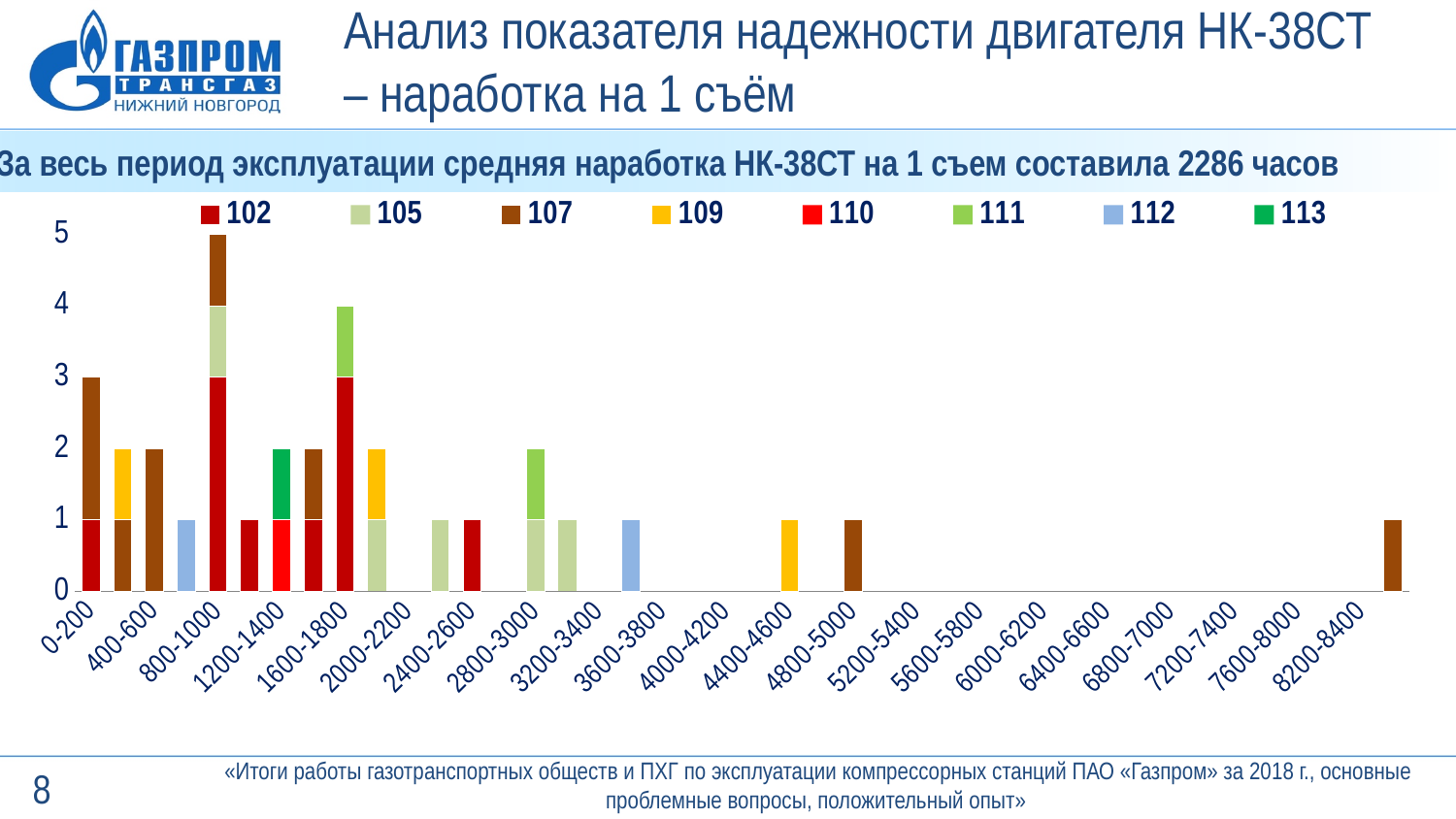

Анализ показателя надежности двигателя НК-38СТ
– наработка на 1 съём
За весь период эксплуатации средняя наработка НК-38СТ на 1 съем составила 2286 часов

### Chart

| Category | 102 | 105 | 107 | 109 | 110 | 111 | 112 | 113 |
|---|---|---|---|---|---|---|---|---|
| 0-200 | 1.0 | None | 2.0 | None | None | None | None | None |
| 200-400  | None | None | 1.0 | 1.0 | None | None | None | None |
| 400-600 | None | None | 2.0 | None | None | None | None | None |
| 600-800 | None | None | None | None | None | None | 1.0 | None |
| 800-1000 | 3.0 | 1.0 | 1.0 | None | None | None | None | None |
| 1000-1200 | 1.0 | None | None | None | None | None | None | None |
| 1200-1400 | None | None | None | None | 1.0 | None | None | 1.0 |
| 1400-1600 | 1.0 | None | 1.0 | None | None | None | None | None |
| 1600-1800 | 3.0 | None | None | None | None | 1.0 | None | None |
| 1800-2000 | None | 1.0 | None | 1.0 | None | None | None | None |
| 2000-2200 | None | None | None | None | None | None | None | None |
| 2200-2400 | None | 1.0 | None | None | None | None | None | None |
| 2400-2600 | 1.0 | None | None | None | None | None | None | None |
| 2600-2800 | None | None | None | None | None | None | None | None |
| 2800-3000 | None | 1.0 | None | None | None | 1.0 | None | None |
| 3000-3200 | None | 1.0 | None | None | None | None | None | None |
| 3200-3400 | None | None | None | None | None | None | None | None |
| 3400-3600 | None | None | None | None | None | None | 1.0 | None |
| 3600-3800 | None | None | None | None | None | None | None | None |
| 3800-4000 | None | None | None | None | None | None | None | None |
| 4000-4200 | None | None | None | None | None | None | None | None |
| 4200-4400 | None | None | None | None | None | None | None | None |
| 4400-4600 | None | None | None | 1.0 | None | None | None | None |
| 4600-4800 | None | None | None | None | None | None | None | None |
| 4800-5000 | None | None | 1.0 | None | None | None | None | None |
| 5000-5200 | None | None | None | None | None | None | None | None |
| 5200-5400 | None | None | None | None | None | None | None | None |
| 5400-5600 | None | None | None | None | None | None | None | None |
| 5600-5800 | None | None | None | None | None | None | None | None |
| 5800-6000 | None | None | None | None | None | None | None | None |
| 6000-6200 | None | None | None | None | None | None | None | None |
| 6200-6400 | None | None | None | None | None | None | None | None |
| 6400-6600 | None | None | None | None | None | None | None | None |
| 6600-6800 | None | None | None | None | None | None | None | None |
| 6800-7000 | None | None | None | None | None | None | None | None |
| 7000-7200 | None | None | None | None | None | None | None | None |
| 7200-7400 | None | None | None | None | None | None | None | None |
| 7400-7600 | None | None | None | None | None | None | None | None |
| 7600-8000 | None | None | None | None | None | None | None | None |
| 8000-8200 | None | None | None | None | None | None | None | None |
| 8200-8400 | None | None | None | None | None | None | None | None |
| 8400-8600 | None | None | 1.0 | None | None | None | None | None |
 «Итоги работы газотранспортных обществ и ПХГ по эксплуатации компрессорных станций ПАО «Газпром» за 2018 г., основные проблемные вопросы, положительный опыт»
8